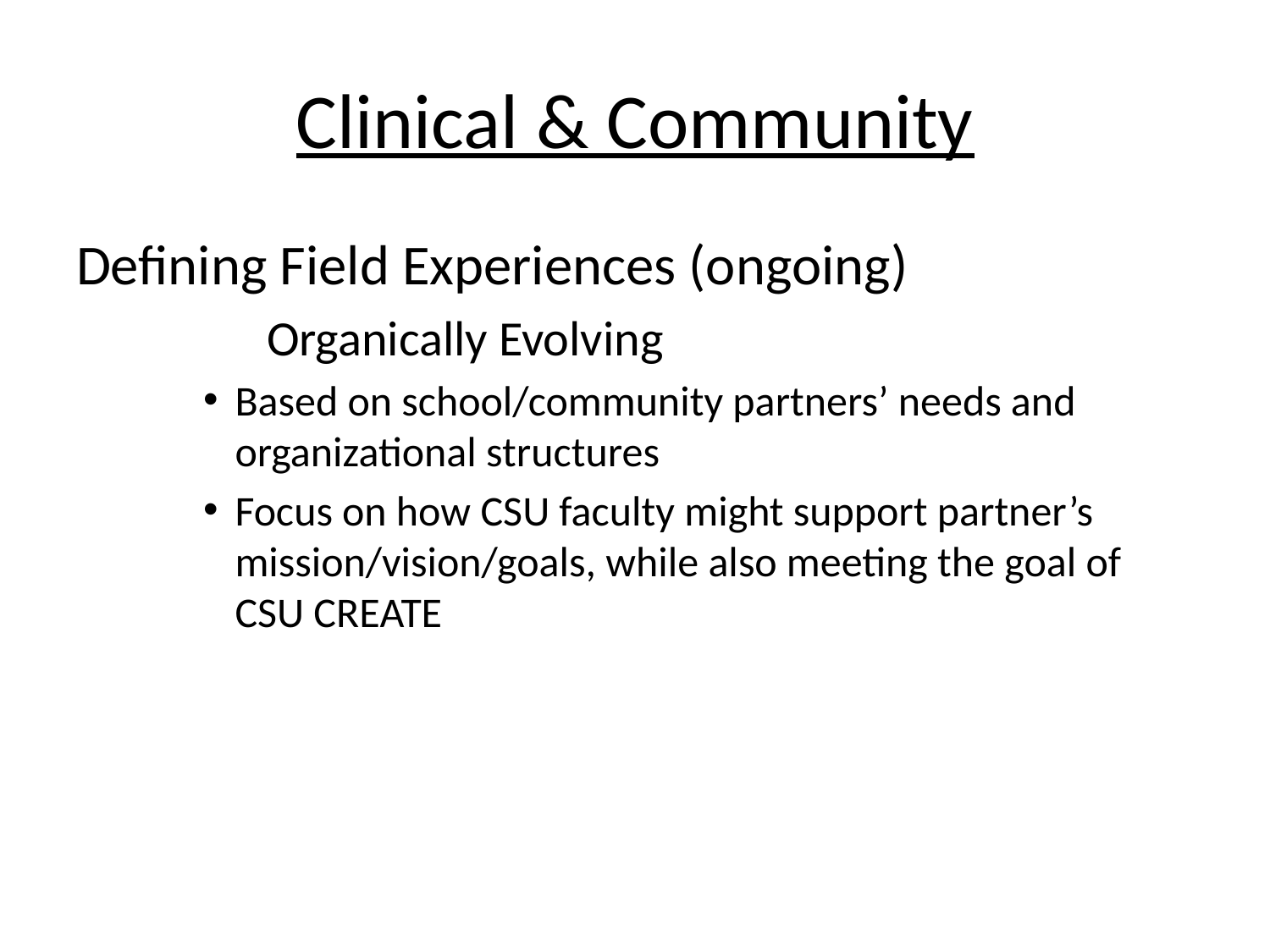

# Clinical & Community
Defining Field Experiences (ongoing)
	Organically Evolving
Based on school/community partners’ needs and organizational structures
Focus on how CSU faculty might support partner’s mission/vision/goals, while also meeting the goal of CSU CREATE